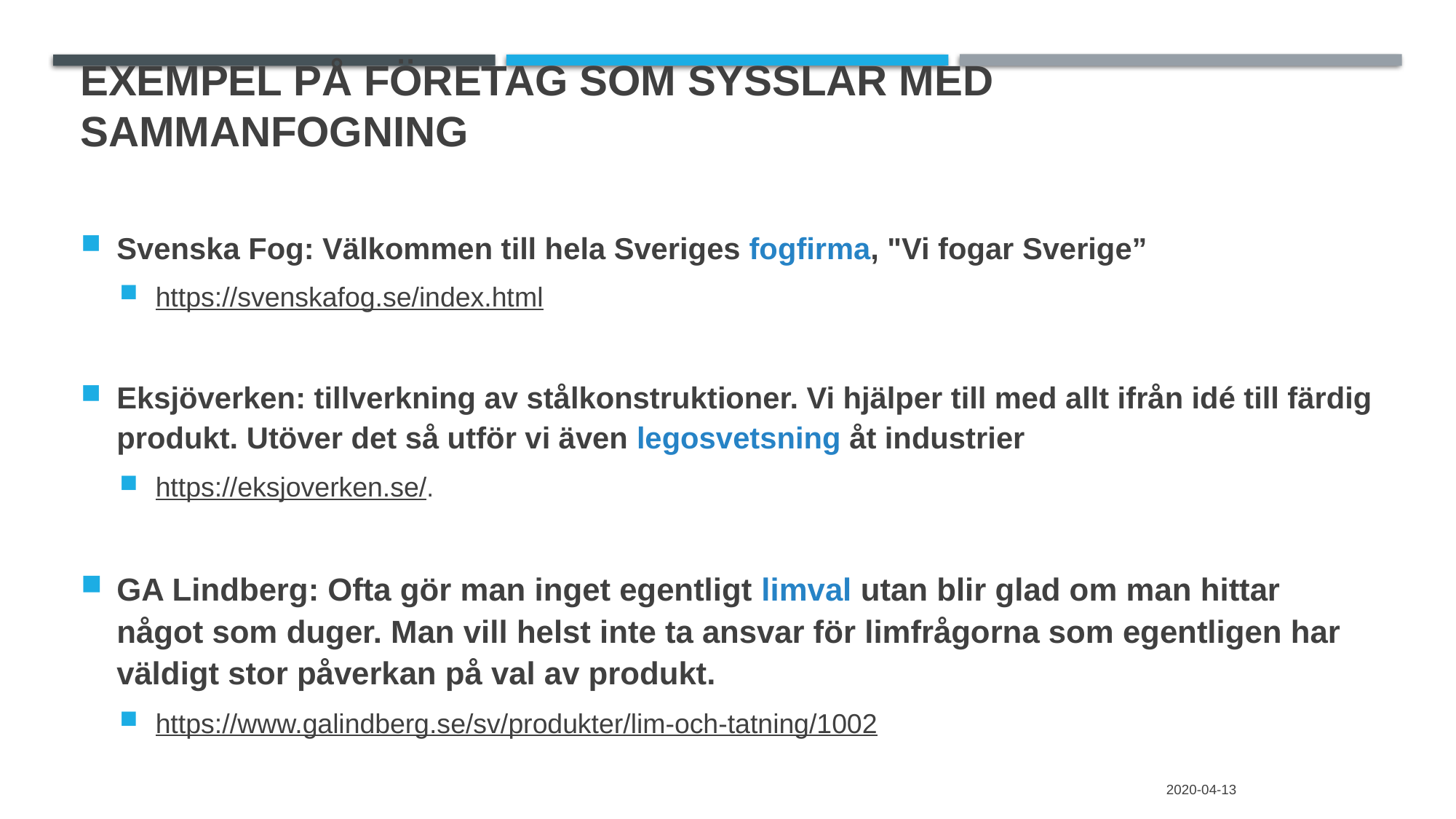

# Exempel på företag som sysslar med sammanfogning
Svenska Fog: Välkommen till hela Sveriges fogfirma, "Vi fogar Sverige”
https://svenskafog.se/index.html

Eksjöverken: tillverkning av stålkonstruktioner. Vi hjälper till med allt ifrån idé till färdig produkt. Utöver det så utför vi även legosvetsning åt industrier
https://eksjoverken.se/.

GA Lindberg: Ofta gör man inget egentligt limval utan blir glad om man hittar något som duger. Man vill helst inte ta ansvar för limfrågorna som egentligen har väldigt stor påverkan på val av produkt.
https://www.galindberg.se/sv/produkter/lim-och-tatning/1002
2020-04-13